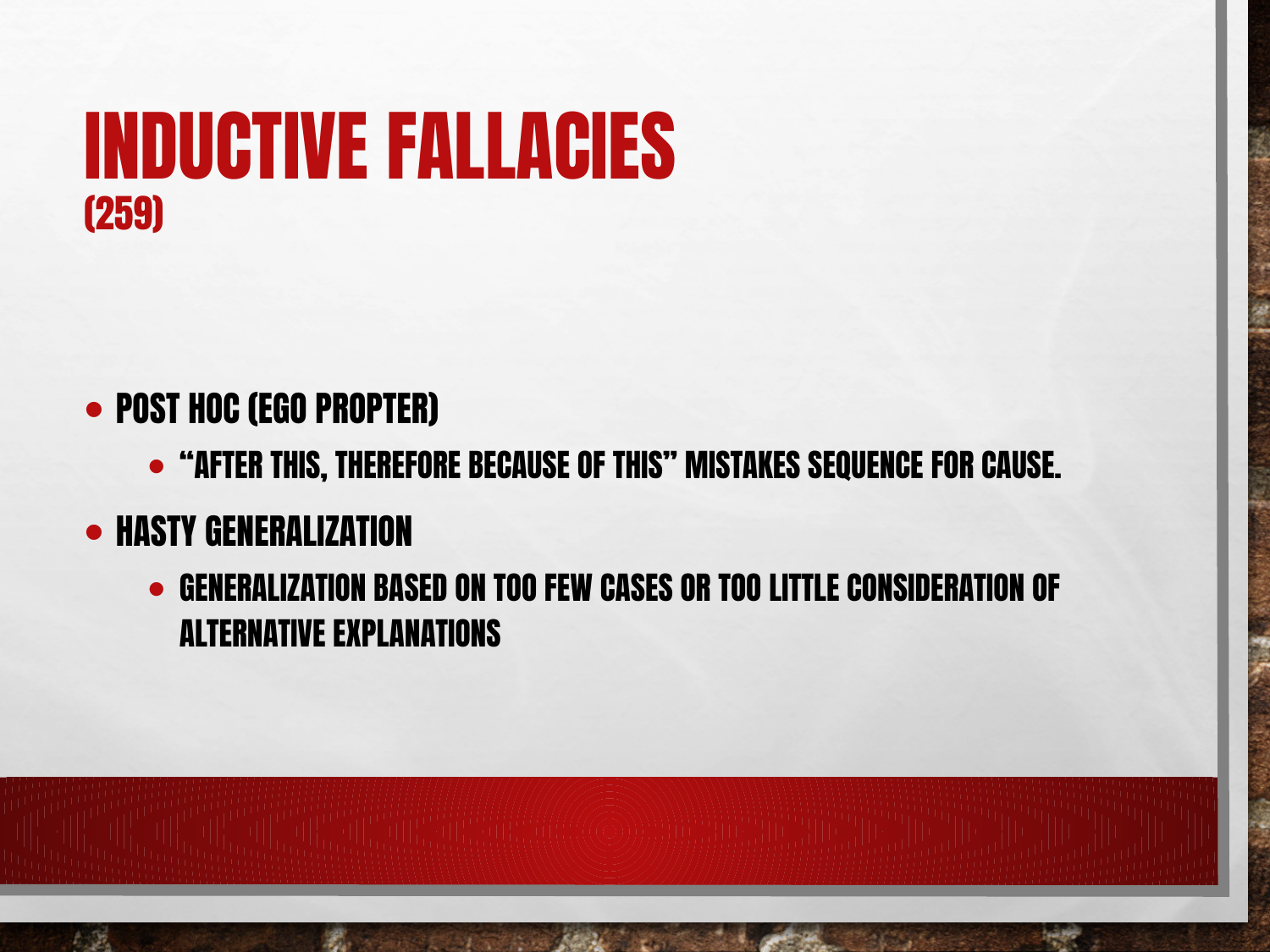

# Inductive Fallacies (259)
Post hoc (ego propter)
“after this, therefore because of this” mistakes sequence for cause.
Hasty Generalization
Generalization based on too few cases or too little consideration of alternative explanations